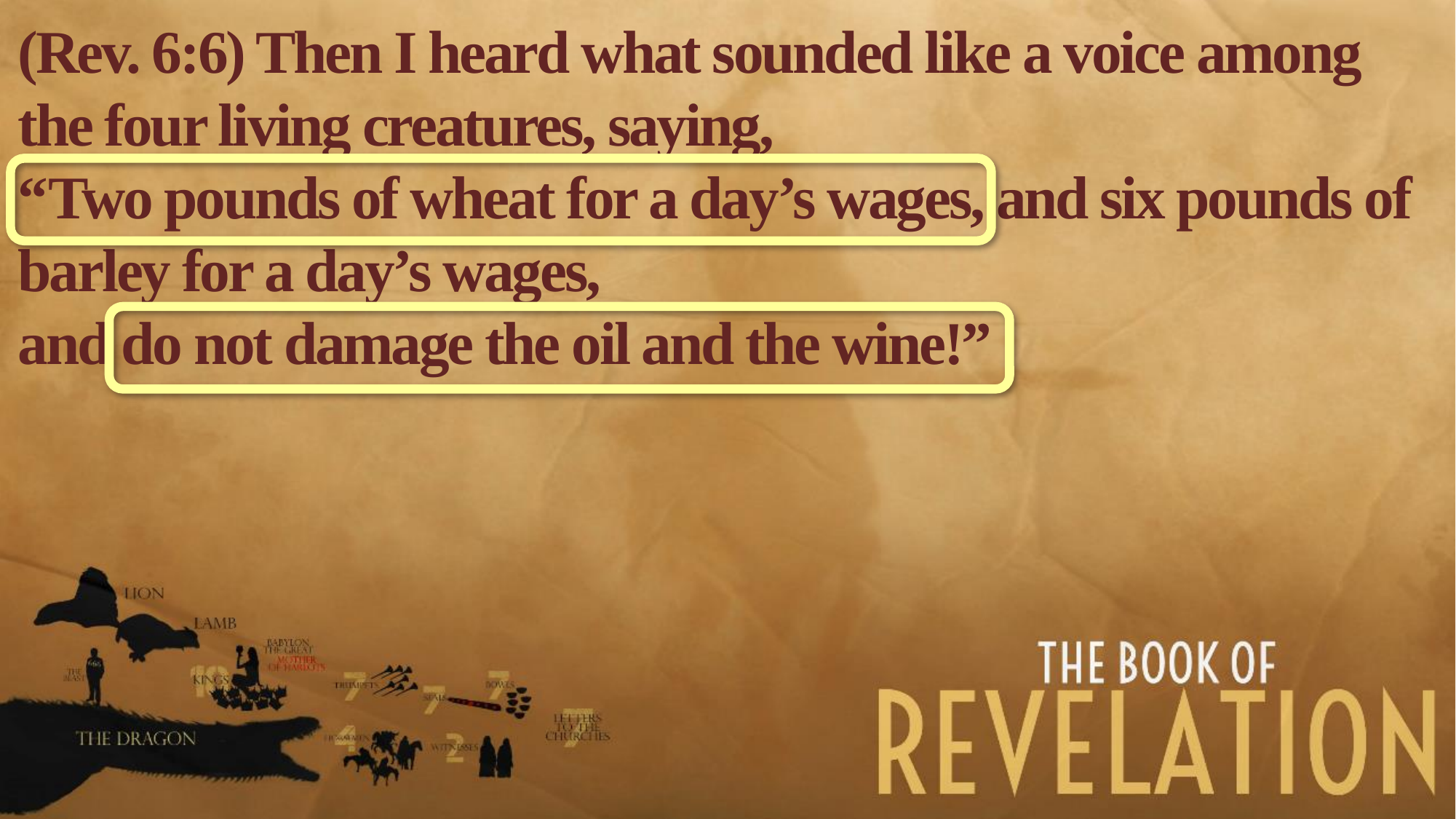

(Rev. 6:6) Then I heard what sounded like a voice among the four living creatures, saying,
“Two pounds of wheat for a day’s wages, and six pounds of barley for a day’s wages,
and do not damage the oil and the wine!”